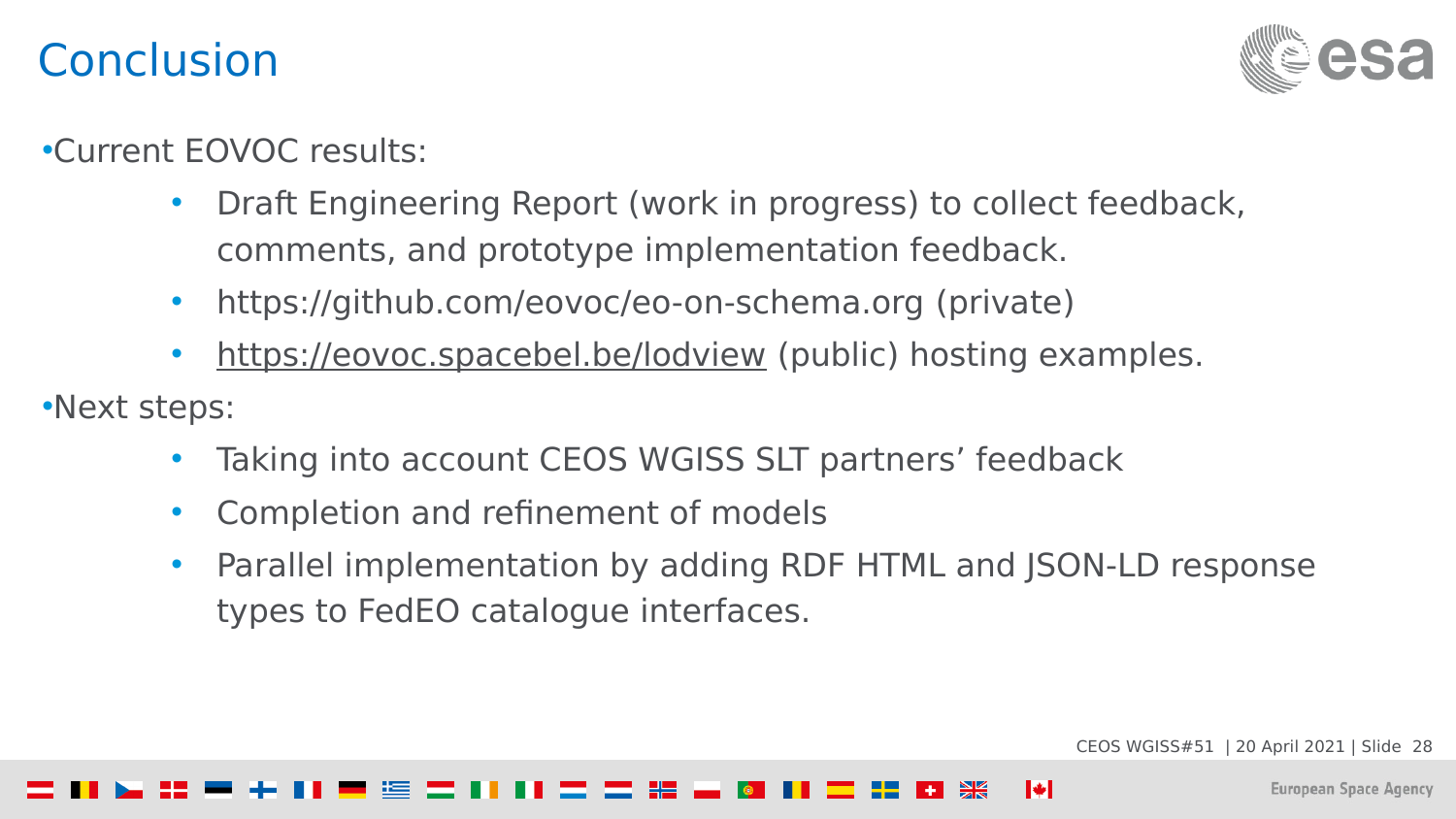

# Conclusion
Current EOVOC results:
Draft Engineering Report (work in progress) to collect feedback, comments, and prototype implementation feedback.
https://github.com/eovoc/eo-on-schema.org (private)
https://eovoc.spacebel.be/lodview (public) hosting examples.
Next steps:
Taking into account CEOS WGISS SLT partners’ feedback
Completion and refinement of models
Parallel implementation by adding RDF HTML and JSON-LD response types to FedEO catalogue interfaces.